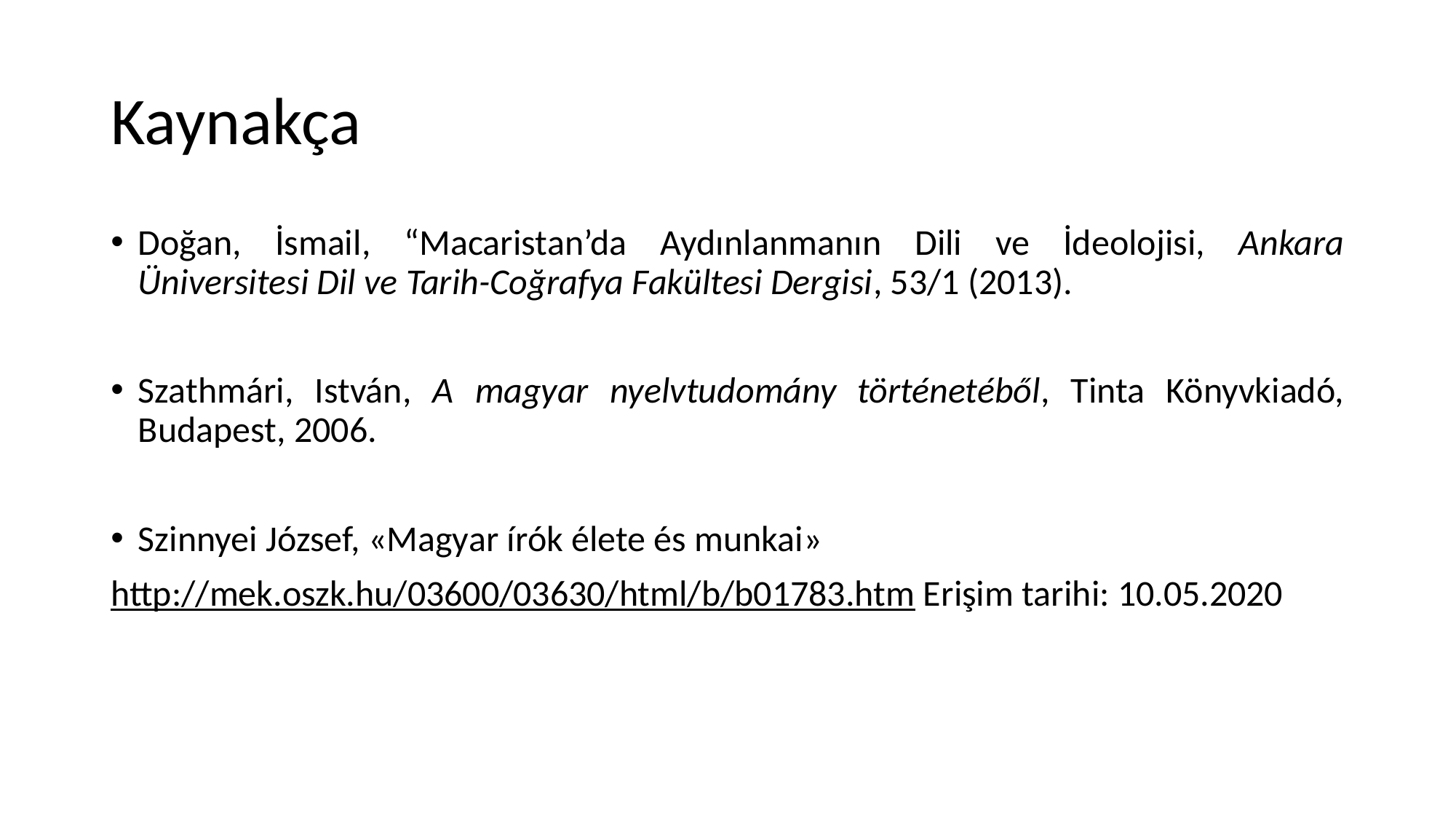

# Kaynakça
Doğan, İsmail, “Macaristan’da Aydınlanmanın Dili ve İdeolojisi, Ankara Üniversitesi Dil ve Tarih-Coğrafya Fakültesi Dergisi, 53/1 (2013).

Szathmári, István, A magyar nyelvtudomány történetéből, Tinta Könyvkiadó, Budapest, 2006.

Szinnyei József, «Magyar írók élete és munkai»
http://mek.oszk.hu/03600/03630/html/b/b01783.htm Erişim tarihi: 10.05.2020